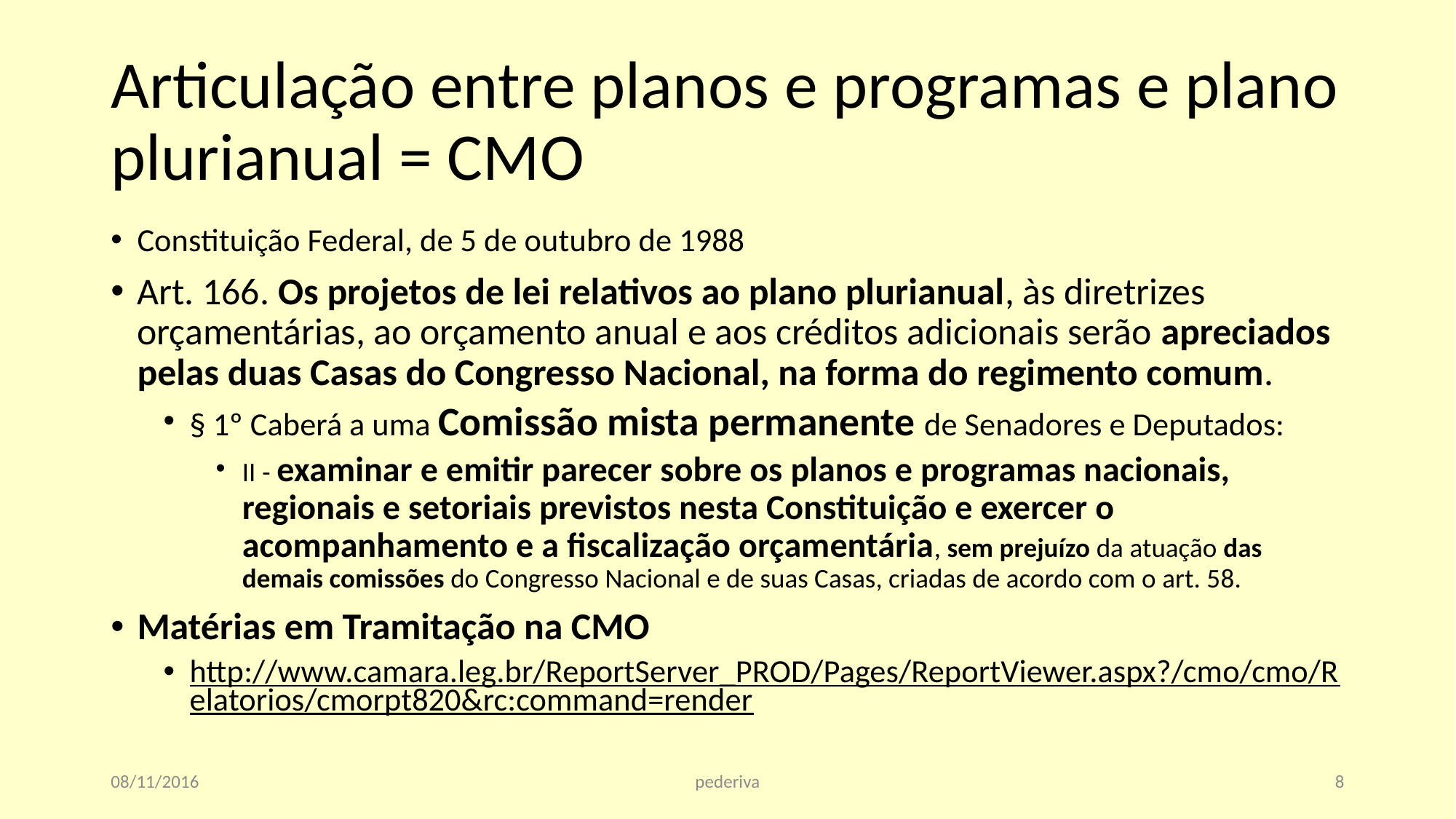

# Articulação entre planos e programas e plano plurianual = CMO
Constituição Federal, de 5 de outubro de 1988
Art. 166. Os projetos de lei relativos ao plano plurianual, às diretrizes orçamentárias, ao orçamento anual e aos créditos adicionais serão apreciados pelas duas Casas do Congresso Nacional, na forma do regimento comum.
§ 1º Caberá a uma Comissão mista permanente de Senadores e Deputados:
II - examinar e emitir parecer sobre os planos e programas nacionais, regionais e setoriais previstos nesta Constituição e exercer o acompanhamento e a fiscalização orçamentária, sem prejuízo da atuação das demais comissões do Congresso Nacional e de suas Casas, criadas de acordo com o art. 58.
Matérias em Tramitação na CMO
http://www.camara.leg.br/ReportServer_PROD/Pages/ReportViewer.aspx?/cmo/cmo/Relatorios/cmorpt820&rc:command=render
08/11/2016
pederiva
8